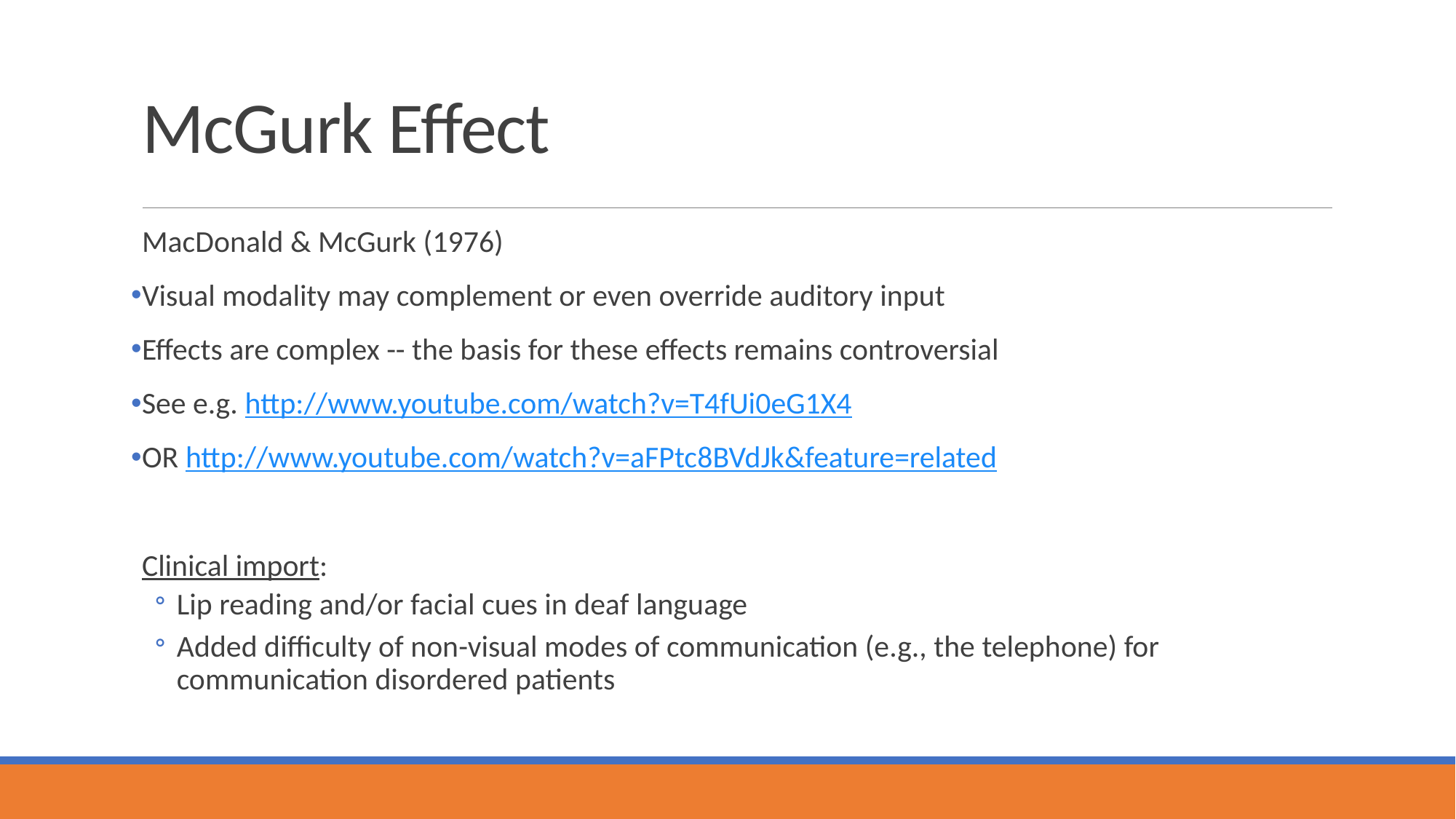

# McGurk Effect
MacDonald & McGurk (1976)
Visual modality may complement or even override auditory input
Effects are complex -- the basis for these effects remains controversial
See e.g. http://www.youtube.com/watch?v=T4fUi0eG1X4
OR http://www.youtube.com/watch?v=aFPtc8BVdJk&feature=related

Clinical import:
Lip reading and/or facial cues in deaf language
Added difficulty of non-visual modes of communication (e.g., the telephone) for communication disordered patients